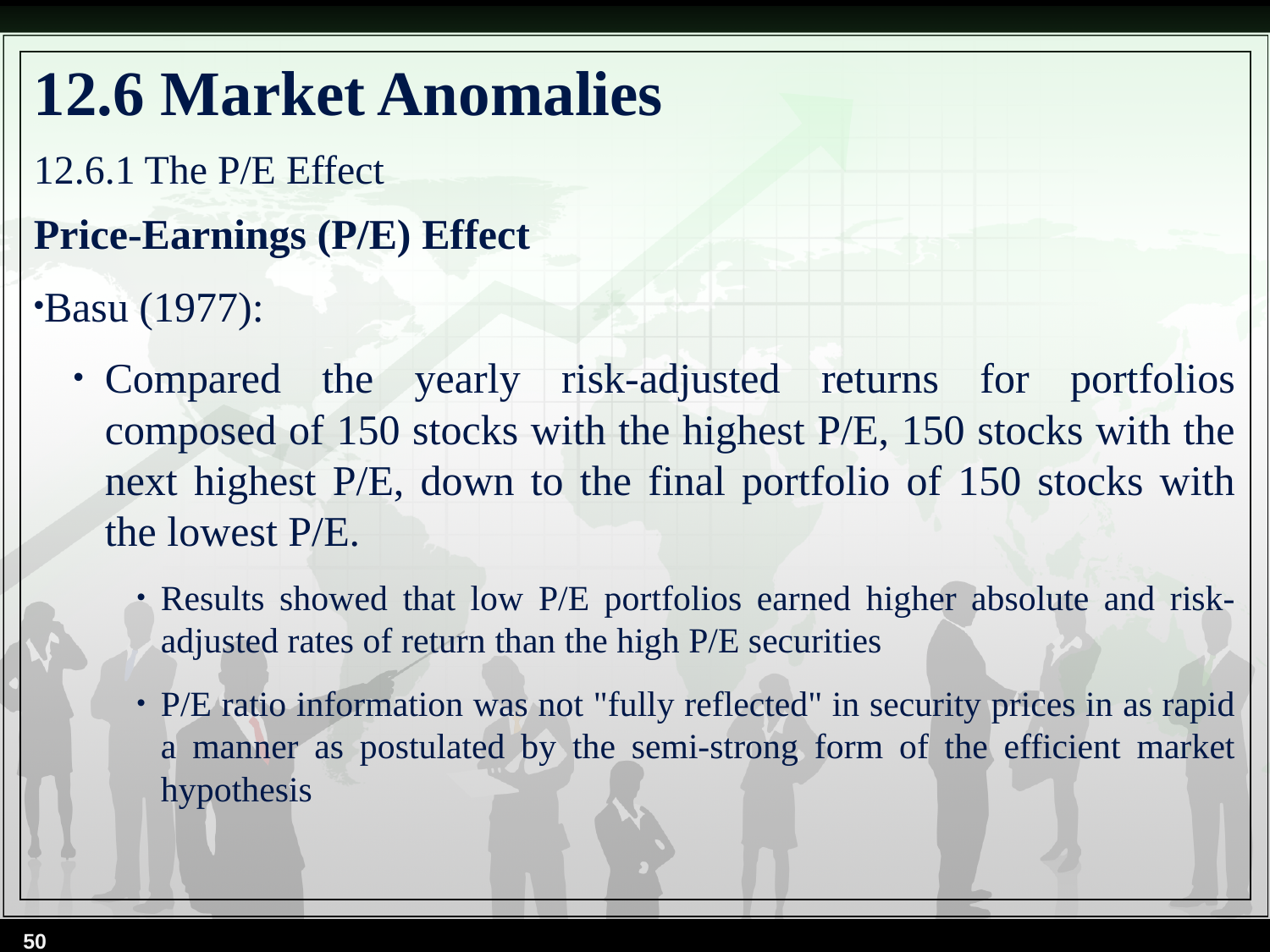

# 12.6 Market Anomalies
12.6.1 The P/E Effect
Price-Earnings (P/E) Effect
Basu (1977):
Compared the yearly risk-adjusted returns for portfolios composed of 150 stocks with the highest P/E, 150 stocks with the next highest P/E, down to the final portfolio of 150 stocks with the lowest P/E.
Results showed that low P/E portfolios earned higher absolute and risk-adjusted rates of return than the high P/E securities
P/E ratio information was not "fully reflected" in security prices in as rapid a manner as postulated by the semi-strong form of the efficient market hypothesis
50